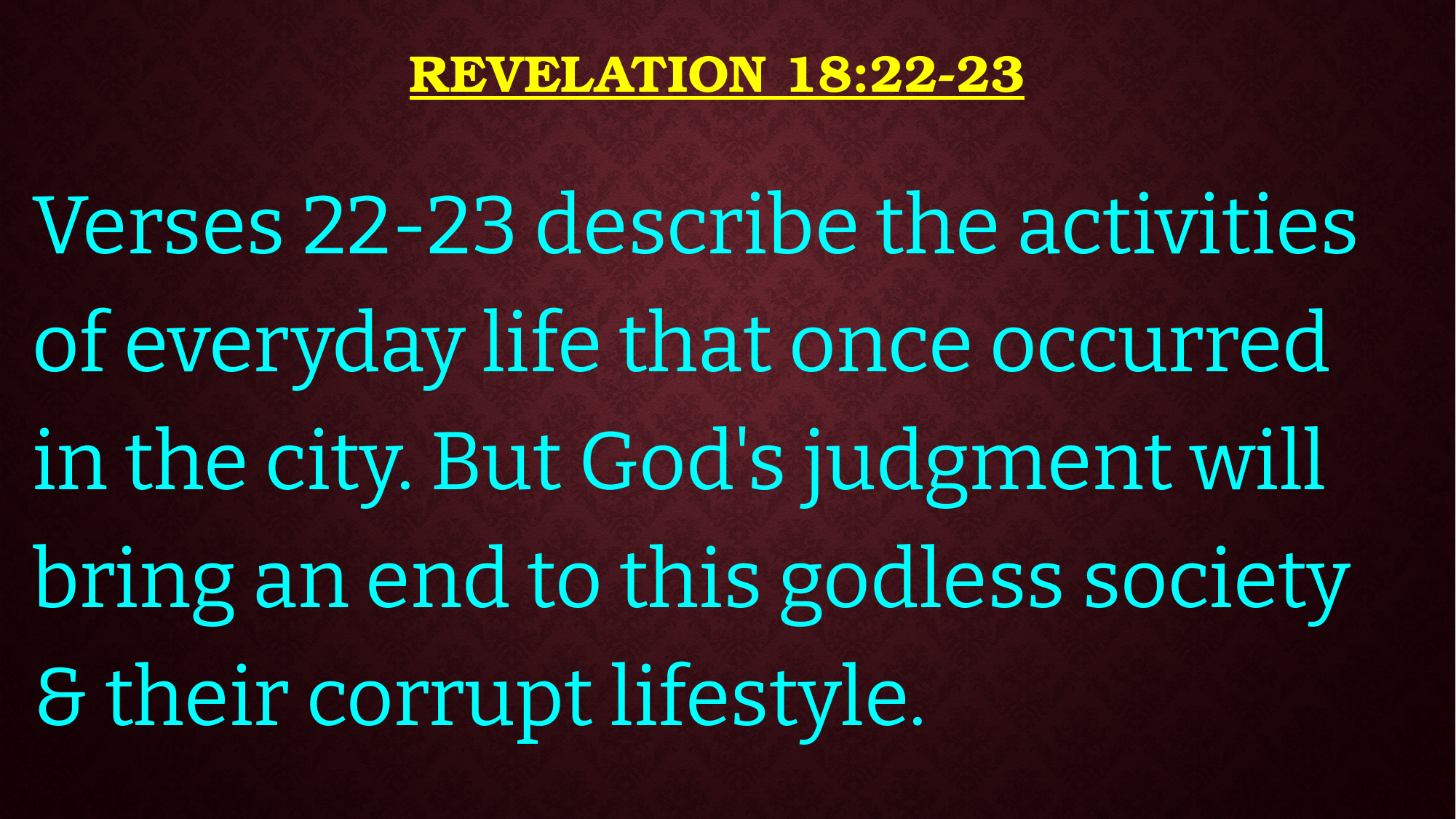

# Revelation 18:22-23
Verses 22-23 describe the activities of everyday life that once occurred in the city. But God's judgment will bring an end to this godless society & their corrupt lifestyle.